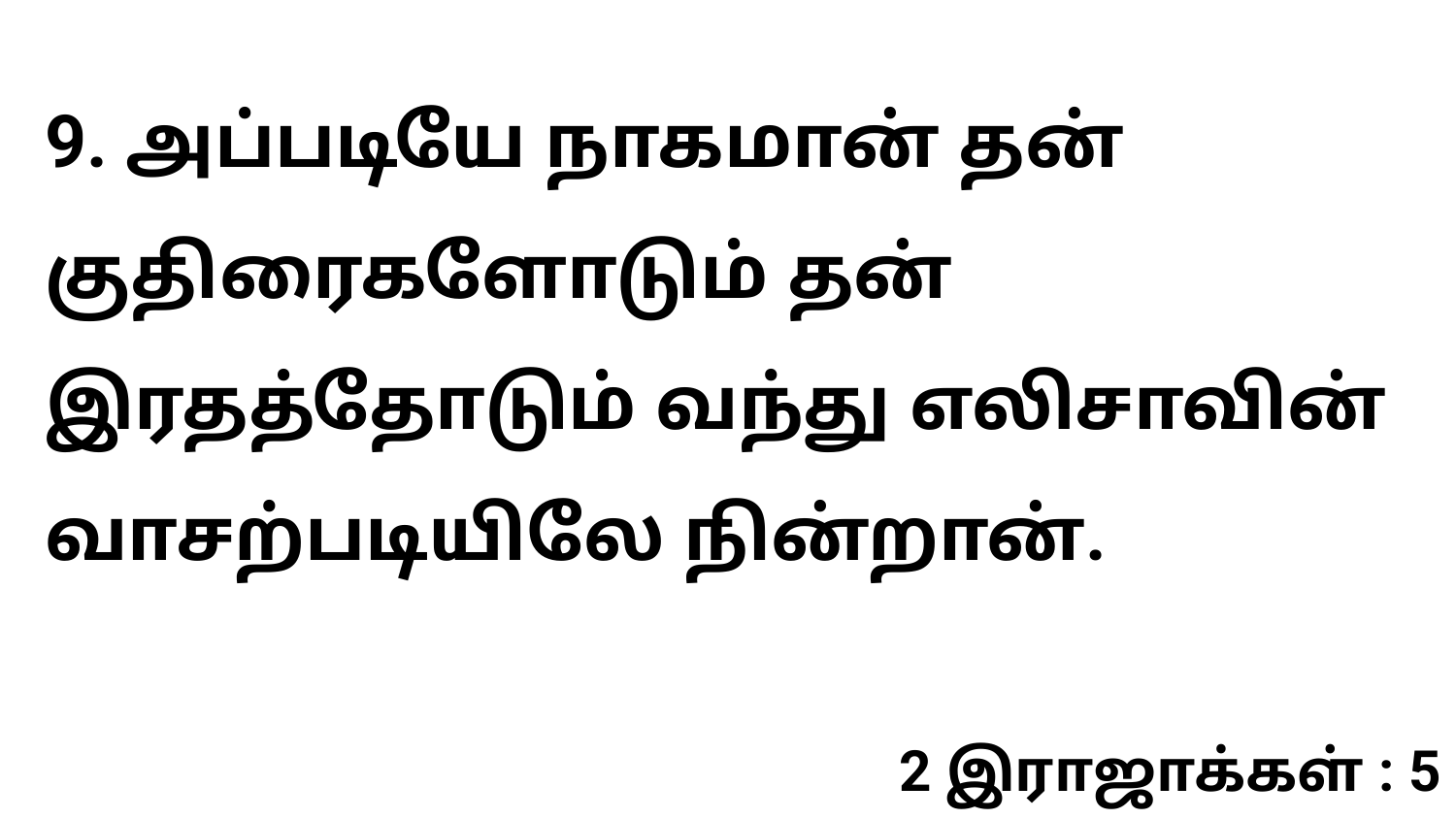

9. அப்படியே நாகமான் தன் குதிரைகளோடும் தன் இரதத்தோடும் வந்து எலிசாவின் வாசற்படியிலே நின்றான்.
2 இராஜாக்கள் : 5